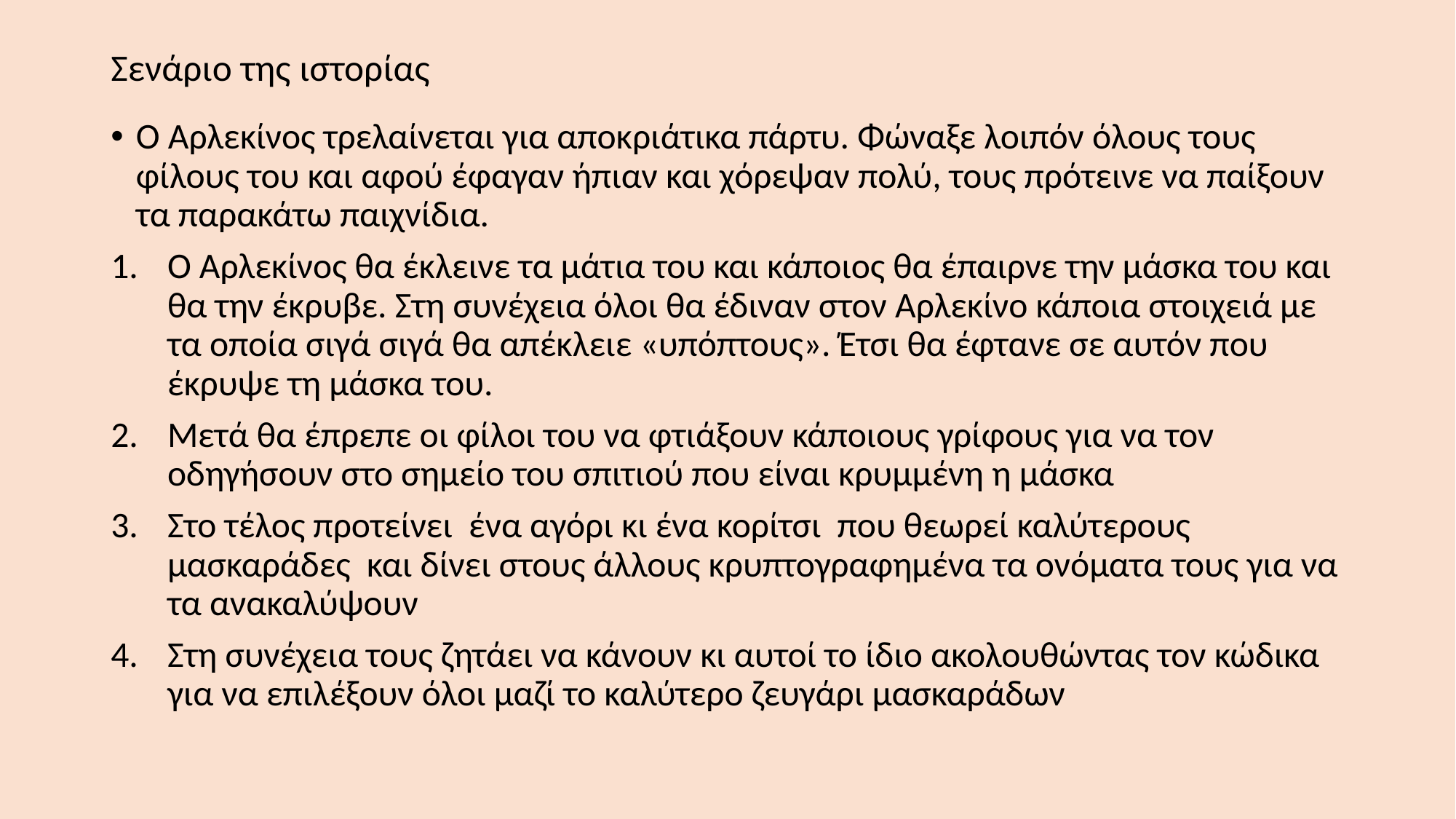

# Σενάριο της ιστορίας
Ο Αρλεκίνος τρελαίνεται για αποκριάτικα πάρτυ. Φώναξε λοιπόν όλους τους φίλους του και αφού έφαγαν ήπιαν και χόρεψαν πολύ, τους πρότεινε να παίξουν τα παρακάτω παιχνίδια.
Ο Αρλεκίνος θα έκλεινε τα μάτια του και κάποιος θα έπαιρνε την μάσκα του και θα την έκρυβε. Στη συνέχεια όλοι θα έδιναν στον Αρλεκίνο κάποια στοιχειά με τα οποία σιγά σιγά θα απέκλειε «υπόπτους». Έτσι θα έφτανε σε αυτόν που έκρυψε τη μάσκα του.
Μετά θα έπρεπε οι φίλοι του να φτιάξουν κάποιους γρίφους για να τον οδηγήσουν στο σημείο του σπιτιού που είναι κρυμμένη η μάσκα
Στο τέλος προτείνει  ένα αγόρι κι ένα κορίτσι  που θεωρεί καλύτερους μασκαράδες  και δίνει στους άλλους κρυπτογραφημένα τα ονόματα τους για να τα ανακαλύψουν
Στη συνέχεια τους ζητάει να κάνουν κι αυτοί το ίδιο ακολουθώντας τον κώδικα για να επιλέξουν όλοι μαζί το καλύτερο ζευγάρι μασκαράδων